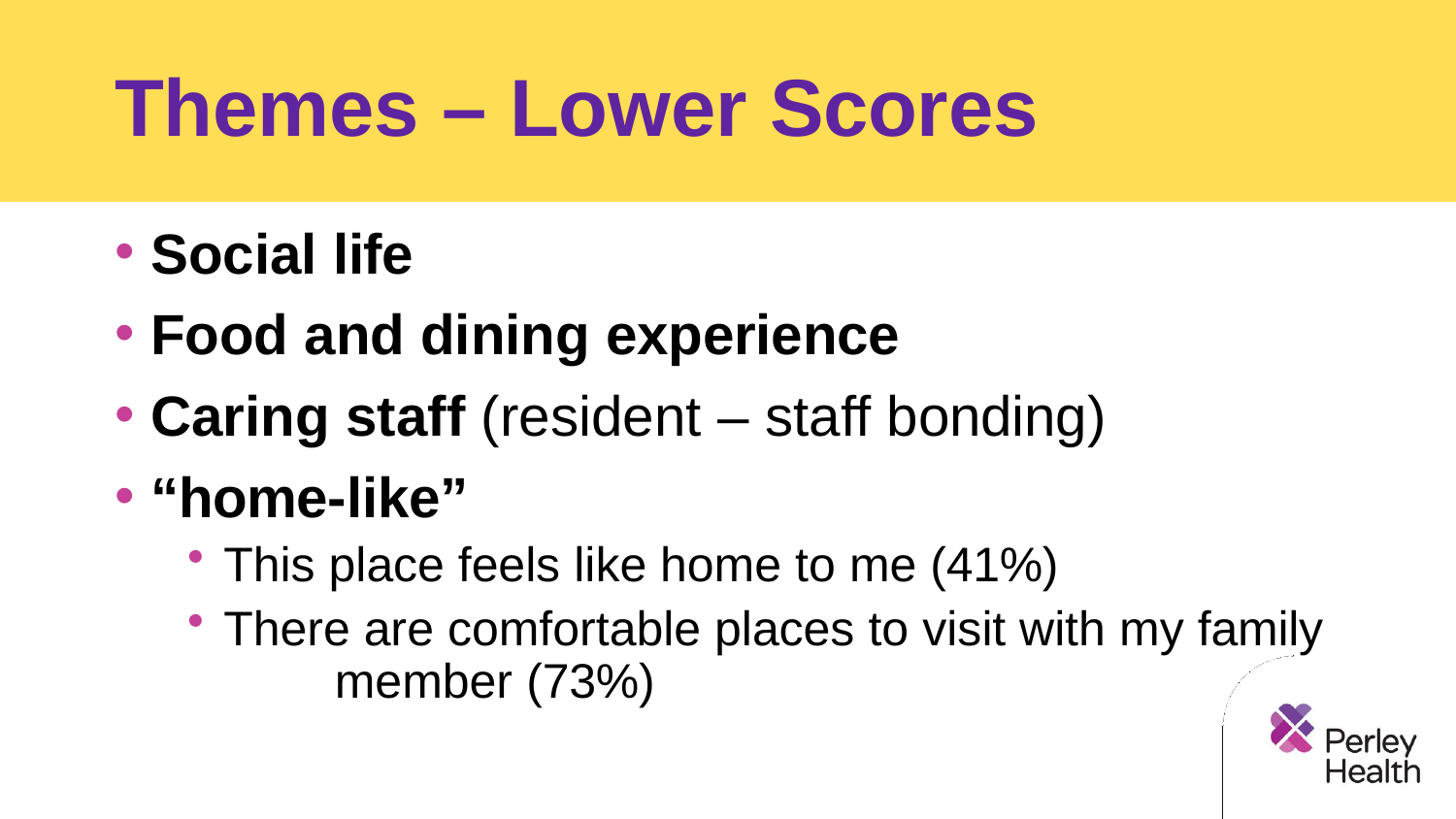

# Themes – Lower Scores
Social life
Food and dining experience
Caring staff (resident – staff bonding)
“home-like”
This place feels like home to me (41%)
There are comfortable places to visit with my family 	member (73%)